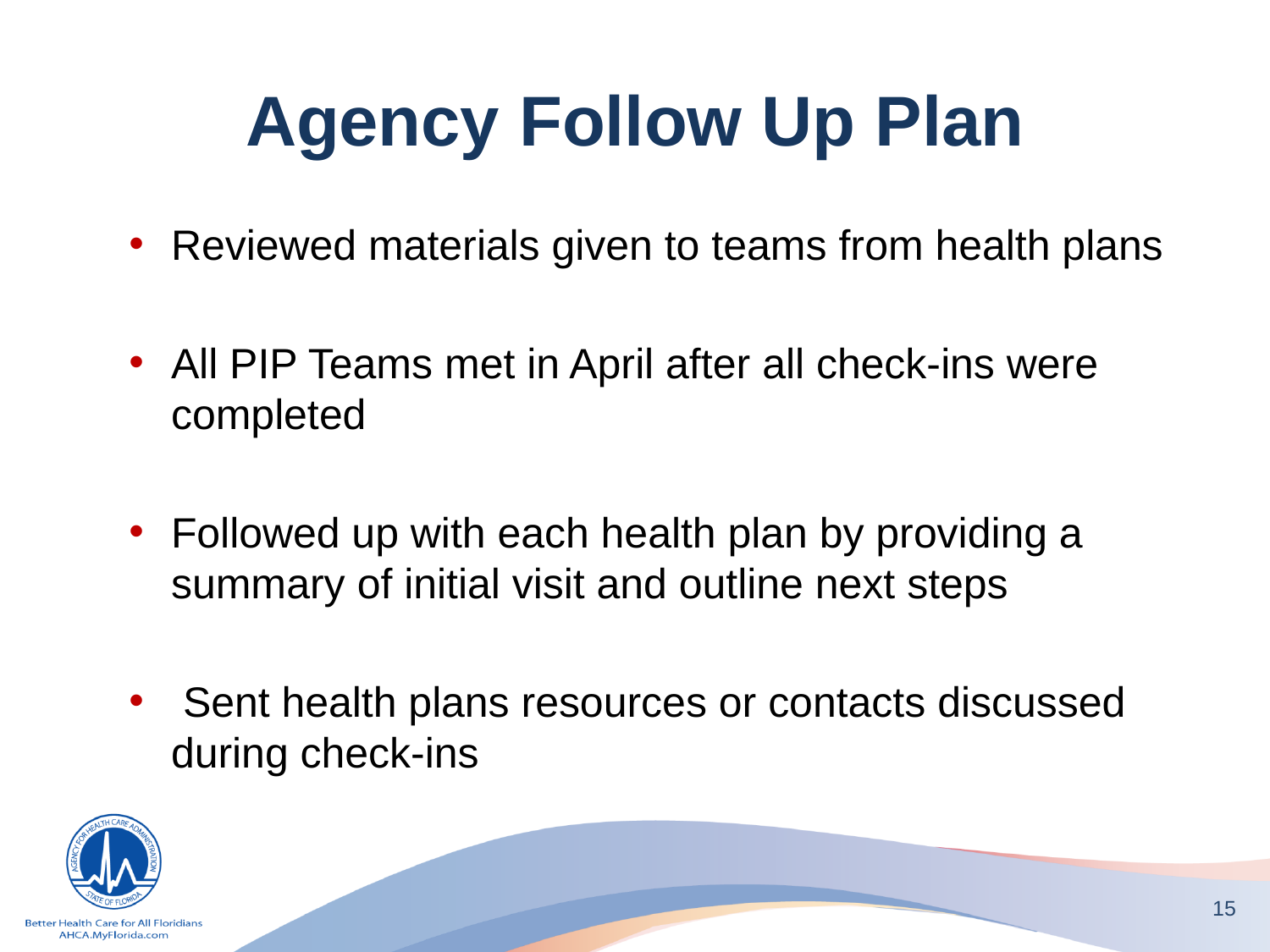

# Agency Follow Up Plan
Reviewed materials given to teams from health plans

All PIP Teams met in April after all check-ins were completed

Followed up with each health plan by providing a summary of initial visit and outline next steps

 Sent health plans resources or contacts discussed during check-ins

15